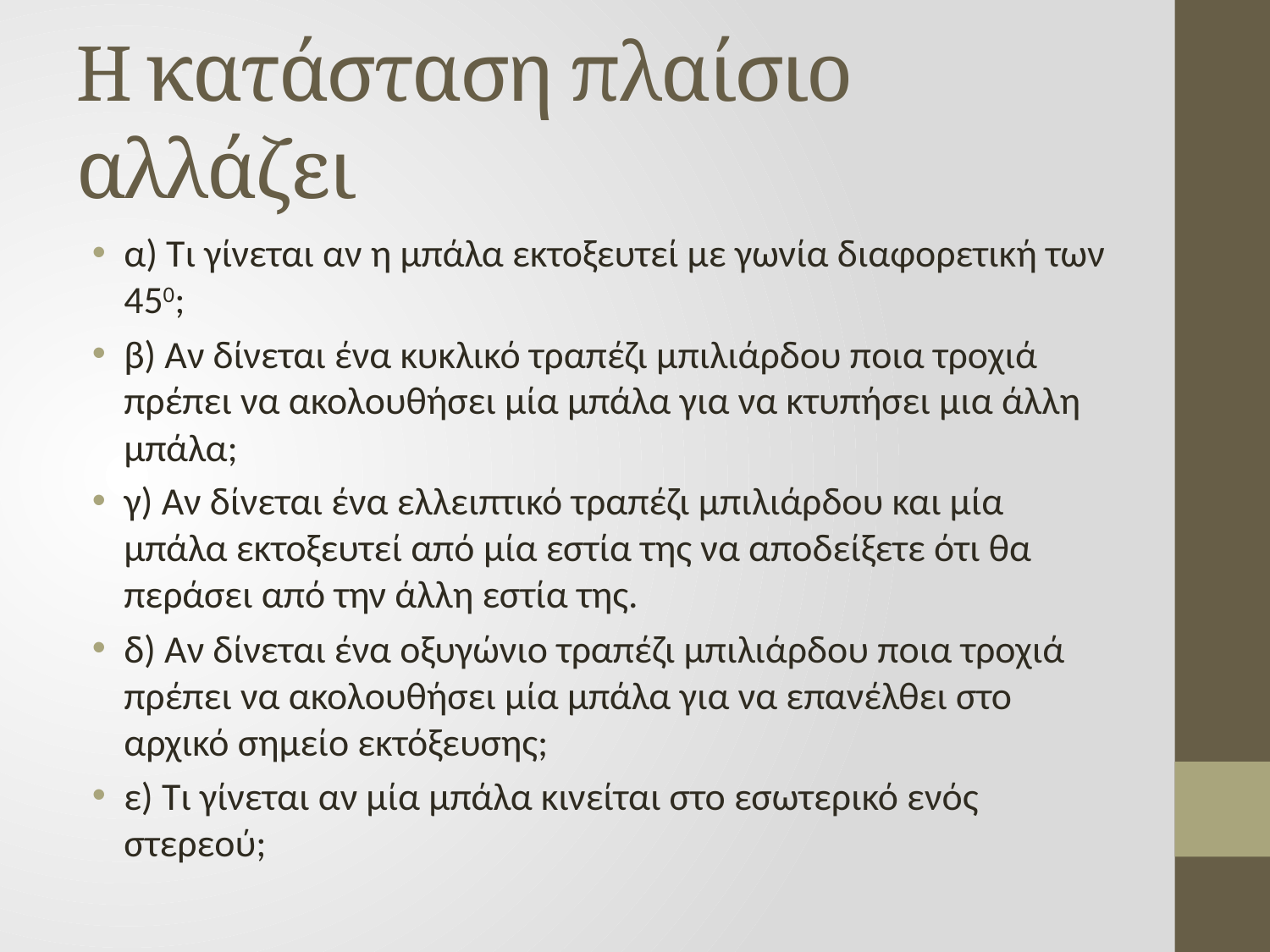

# H κατάσταση πλαίσιο αλλάζει
α) Τι γίνεται αν η μπάλα εκτοξευτεί με γωνία διαφορετική των 450;
β) Αν δίνεται ένα κυκλικό τραπέζι μπιλιάρδου ποια τροχιά πρέπει να ακολουθήσει μία μπάλα για να κτυπήσει μια άλλη μπάλα;
γ) Αν δίνεται ένα ελλειπτικό τραπέζι μπιλιάρδου και μία μπάλα εκτοξευτεί από μία εστία της να αποδείξετε ότι θα περάσει από την άλλη εστία της.
δ) Αν δίνεται ένα οξυγώνιο τραπέζι μπιλιάρδου ποια τροχιά πρέπει να ακολουθήσει μία μπάλα για να επανέλθει στο αρχικό σημείο εκτόξευσης;
ε) Τι γίνεται αν μία μπάλα κινείται στο εσωτερικό ενός στερεού;